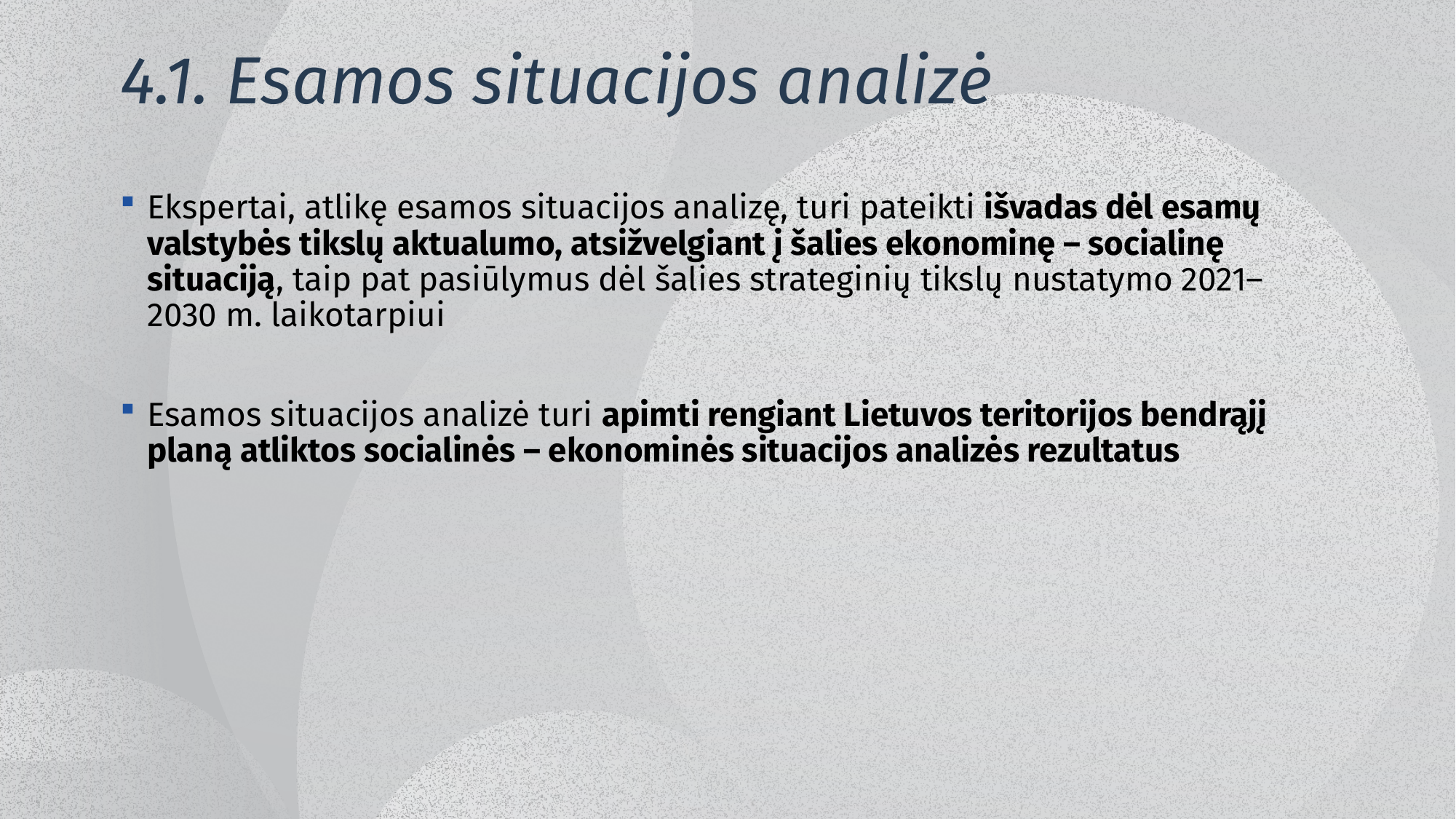

# 4.1. Esamos situacijos analizė
Ekspertai, atlikę esamos situacijos analizę, turi pateikti išvadas dėl esamų valstybės tikslų aktualumo, atsižvelgiant į šalies ekonominę – socialinę situaciją, taip pat pasiūlymus dėl šalies strateginių tikslų nustatymo 2021–2030 m. laikotarpiui

Esamos situacijos analizė turi apimti rengiant Lietuvos teritorijos bendrąjį planą atliktos socialinės – ekonominės situacijos analizės rezultatus